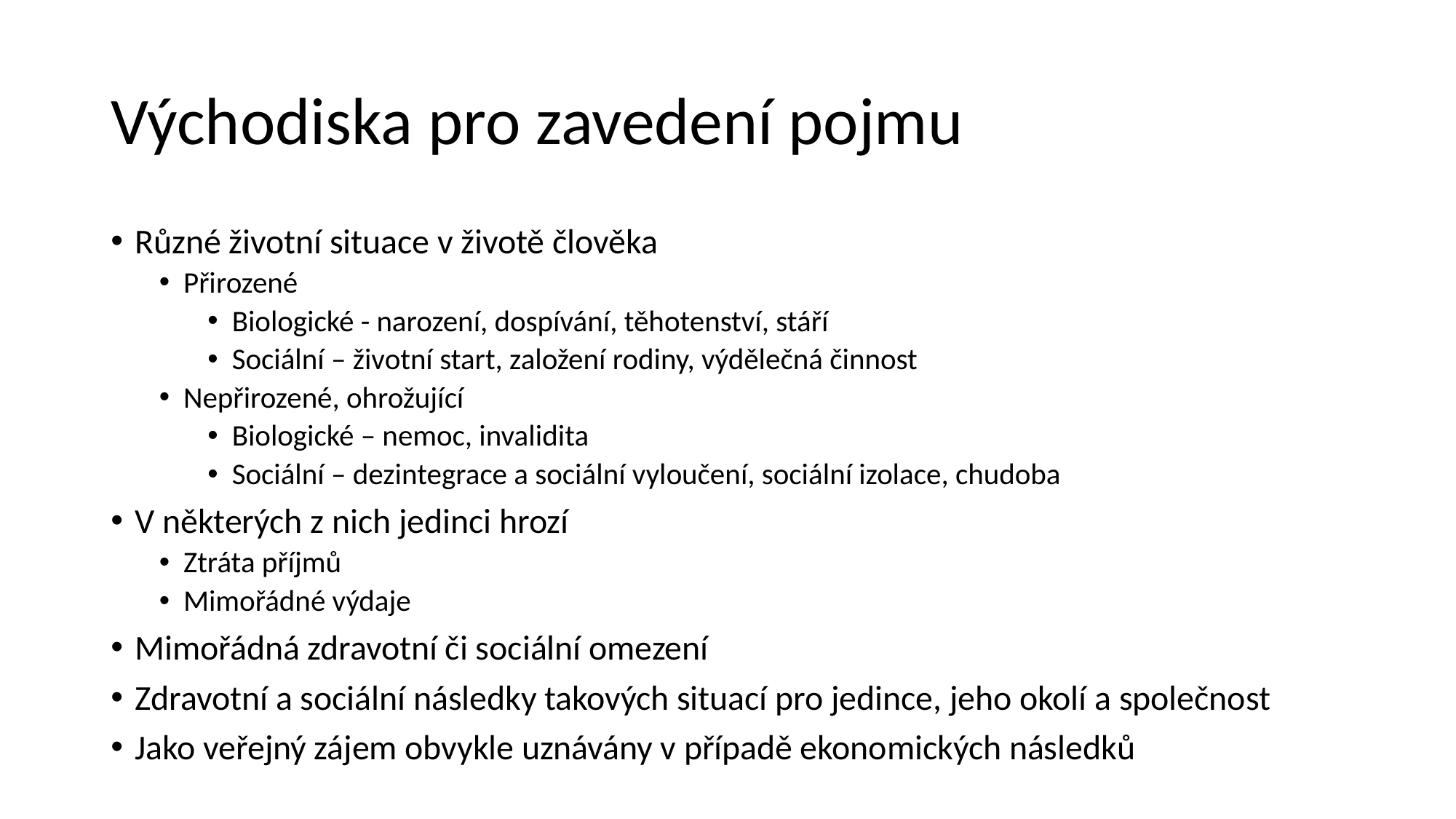

# Východiska pro zavedení pojmu
Různé životní situace v životě člověka
Přirozené
Biologické - narození, dospívání, těhotenství, stáří
Sociální – životní start, založení rodiny, výdělečná činnost
Nepřirozené, ohrožující
Biologické – nemoc, invalidita
Sociální – dezintegrace a sociální vyloučení, sociální izolace, chudoba
V některých z nich jedinci hrozí
Ztráta příjmů
Mimořádné výdaje
Mimořádná zdravotní či sociální omezení
Zdravotní a sociální následky takových situací pro jedince, jeho okolí a společnost
Jako veřejný zájem obvykle uznávány v případě ekonomických následků